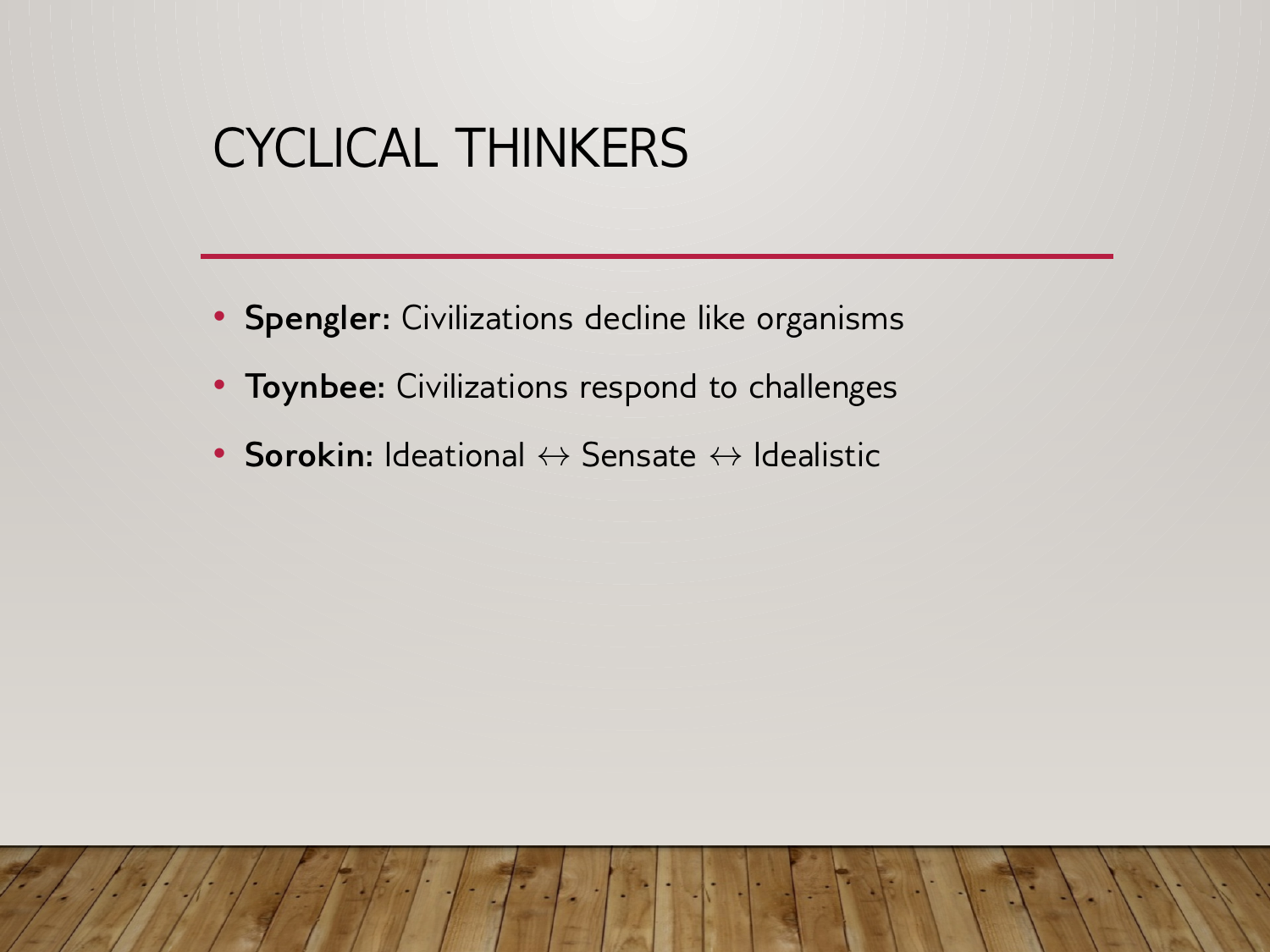

# Cyclical Thinkers
Spengler: Civilizations decline like organisms
Toynbee: Civilizations respond to challenges
Sorokin: Ideational ↔ Sensate ↔ Idealistic